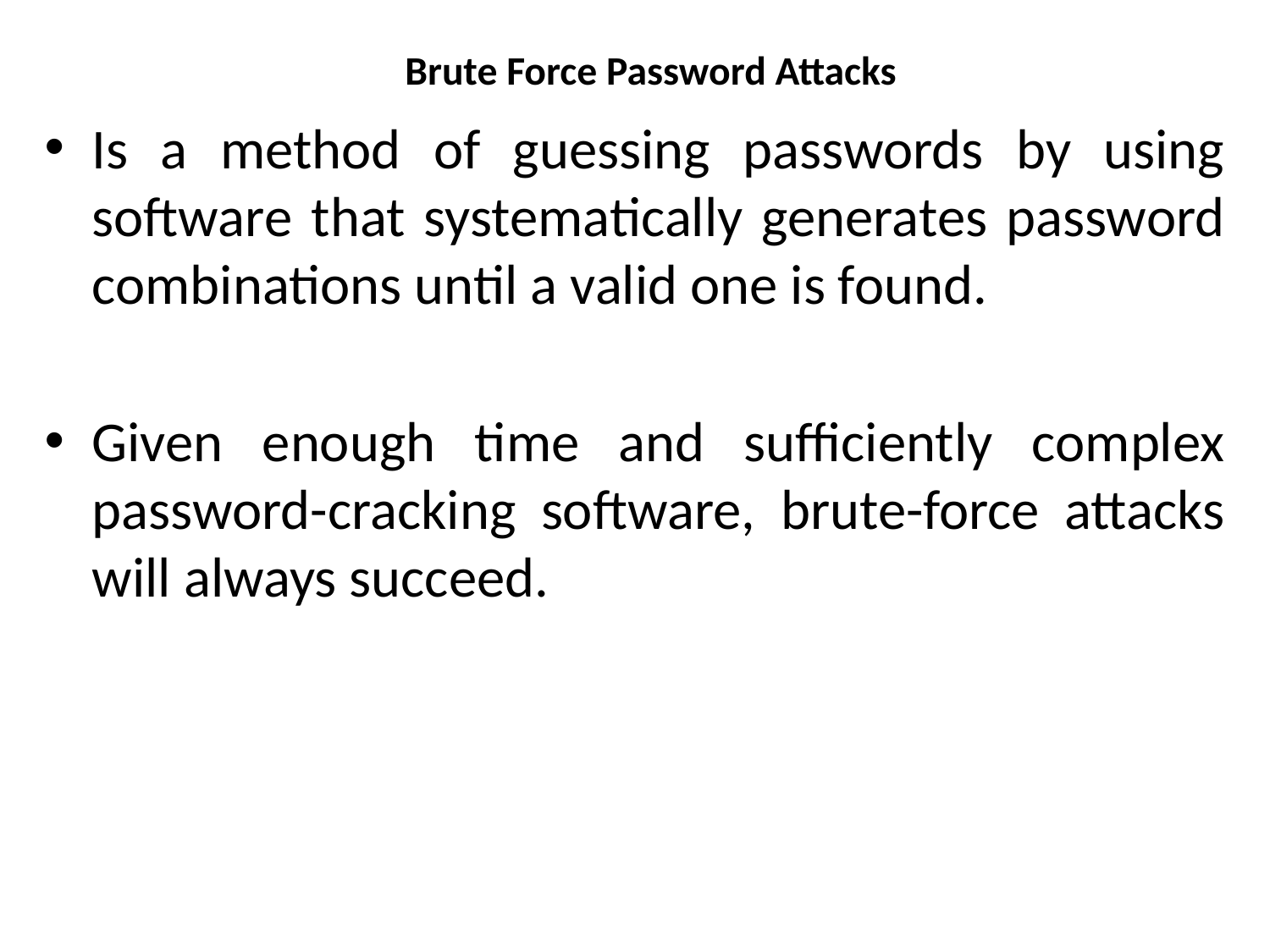

# Brute Force Password Attacks
Is a method of guessing passwords by using software that systematically generates password combinations until a valid one is found.

Given enough time and sufficiently complex password-cracking software, brute-force attacks will always succeed.